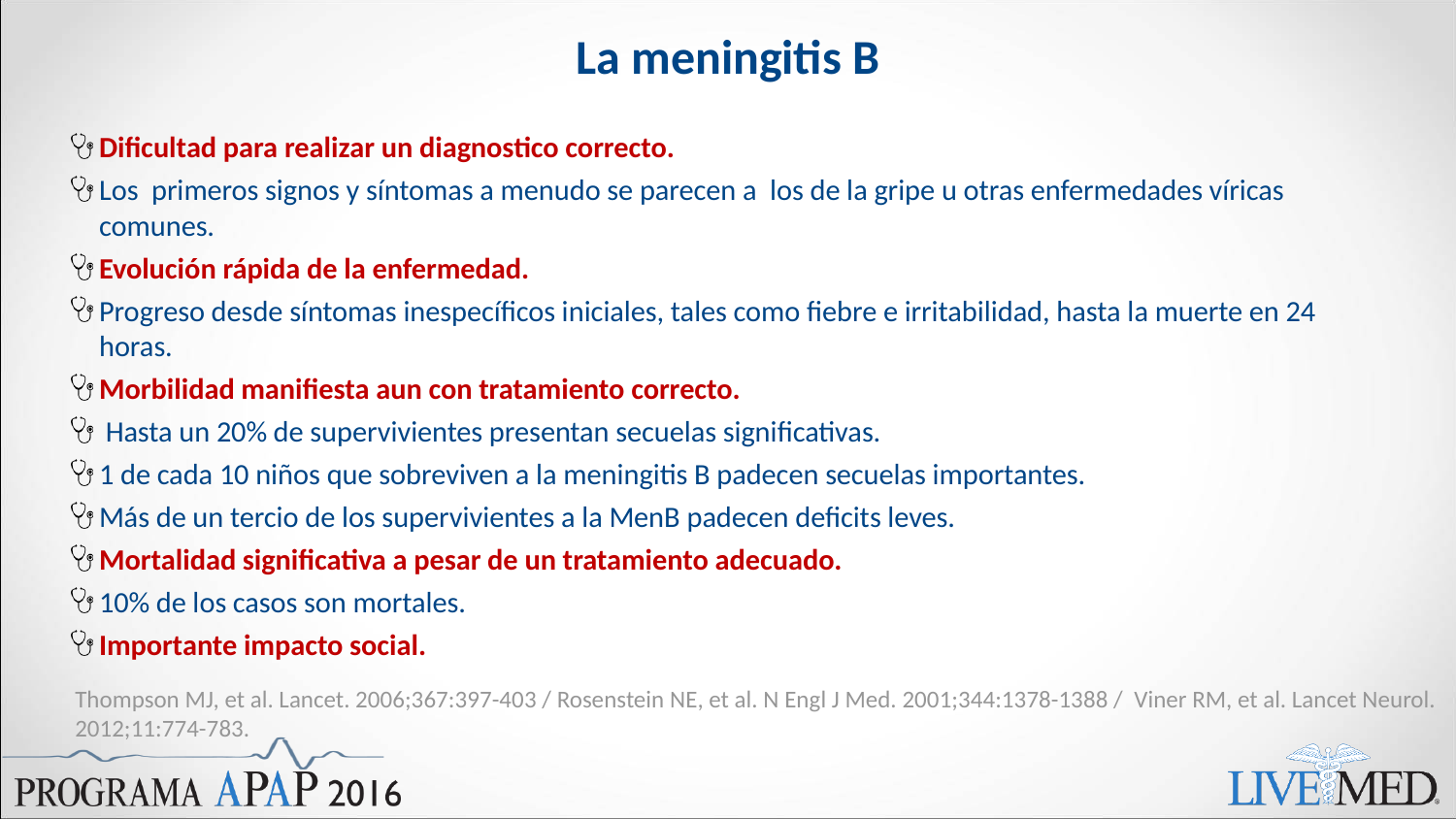

# La meningitis B
Dificultad para realizar un diagnostico correcto.
Los  primeros signos y síntomas a menudo se parecen a  los de la gripe u otras enfermedades víricas comunes.
Evolución rápida de la enfermedad.
Progreso desde síntomas inespecíficos iniciales, tales como fiebre e irritabilidad, hasta la muerte en 24 horas.
Morbilidad manifiesta aun con tratamiento correcto.
 Hasta un 20% de supervivientes presentan secuelas significativas.
1 de cada 10 niños que sobreviven a la meningitis B padecen secuelas importantes.
Más de un tercio de los supervivientes a la MenB padecen deficits leves.
Mortalidad significativa a pesar de un tratamiento adecuado.
10% de los casos son mortales.
Importante impacto social.

Thompson MJ, et al. Lancet. 2006;367:397-403 / Rosenstein NE, et al. N Engl J Med. 2001;344:1378-1388 /  Viner RM, et al. Lancet Neurol. 2012;11:774-783.